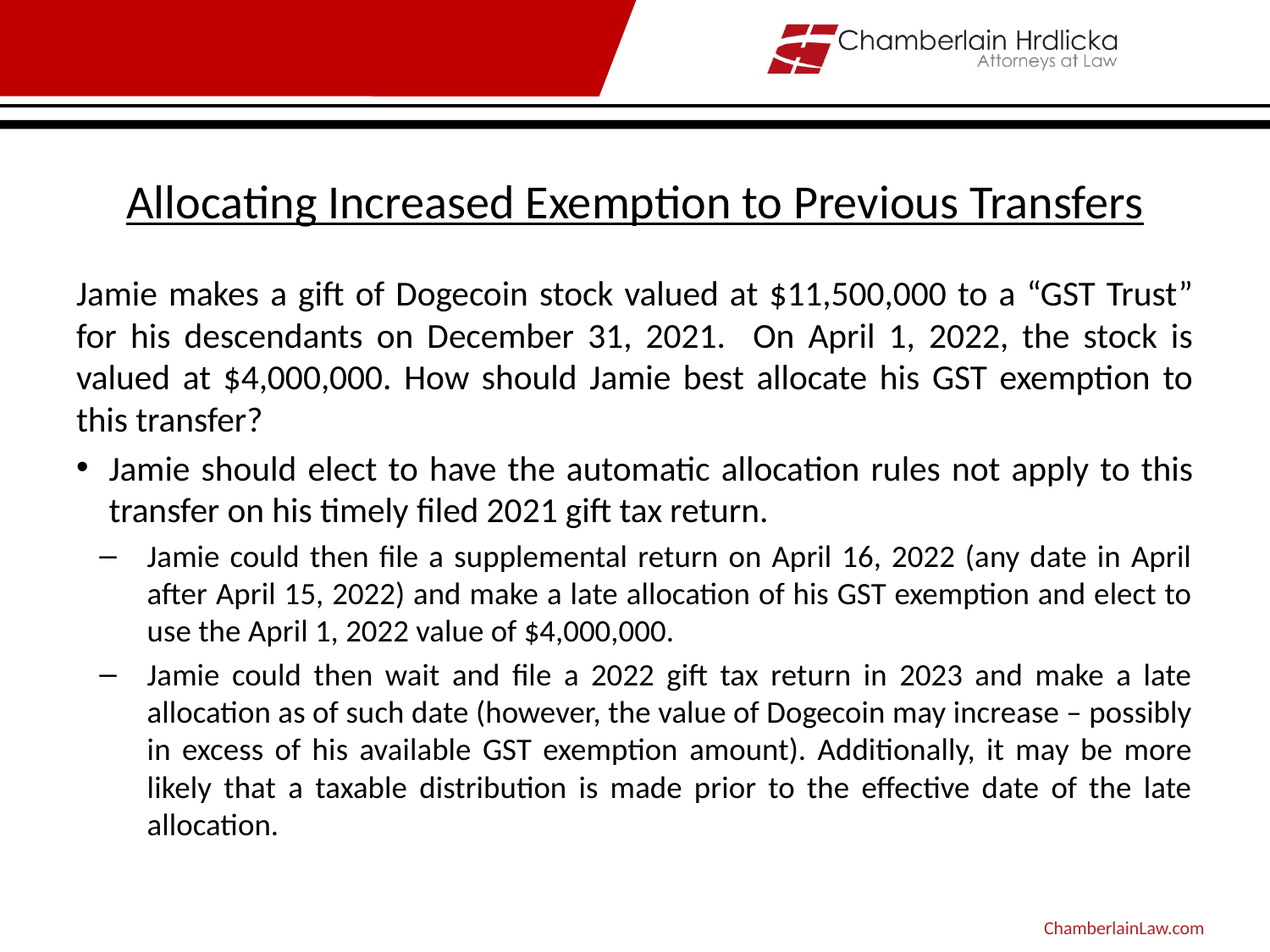

# Allocating Increased Exemption to Previous Transfers
Jamie makes a gift of Dogecoin stock valued at $11,500,000 to a “GST Trust” for his descendants on December 31, 2021.  On April 1, 2022, the stock is valued at $4,000,000. How should Jamie best allocate his GST exemption to this transfer?
Jamie should elect to have the automatic allocation rules not apply to this transfer on his timely filed 2021 gift tax return.
Jamie could then file a supplemental return on April 16, 2022 (any date in April after April 15, 2022) and make a late allocation of his GST exemption and elect to use the April 1, 2022 value of $4,000,000.
Jamie could then wait and file a 2022 gift tax return in 2023 and make a late allocation as of such date (however, the value of Dogecoin may increase – possibly in excess of his available GST exemption amount). Additionally, it may be more likely that a taxable distribution is made prior to the effective date of the late allocation.